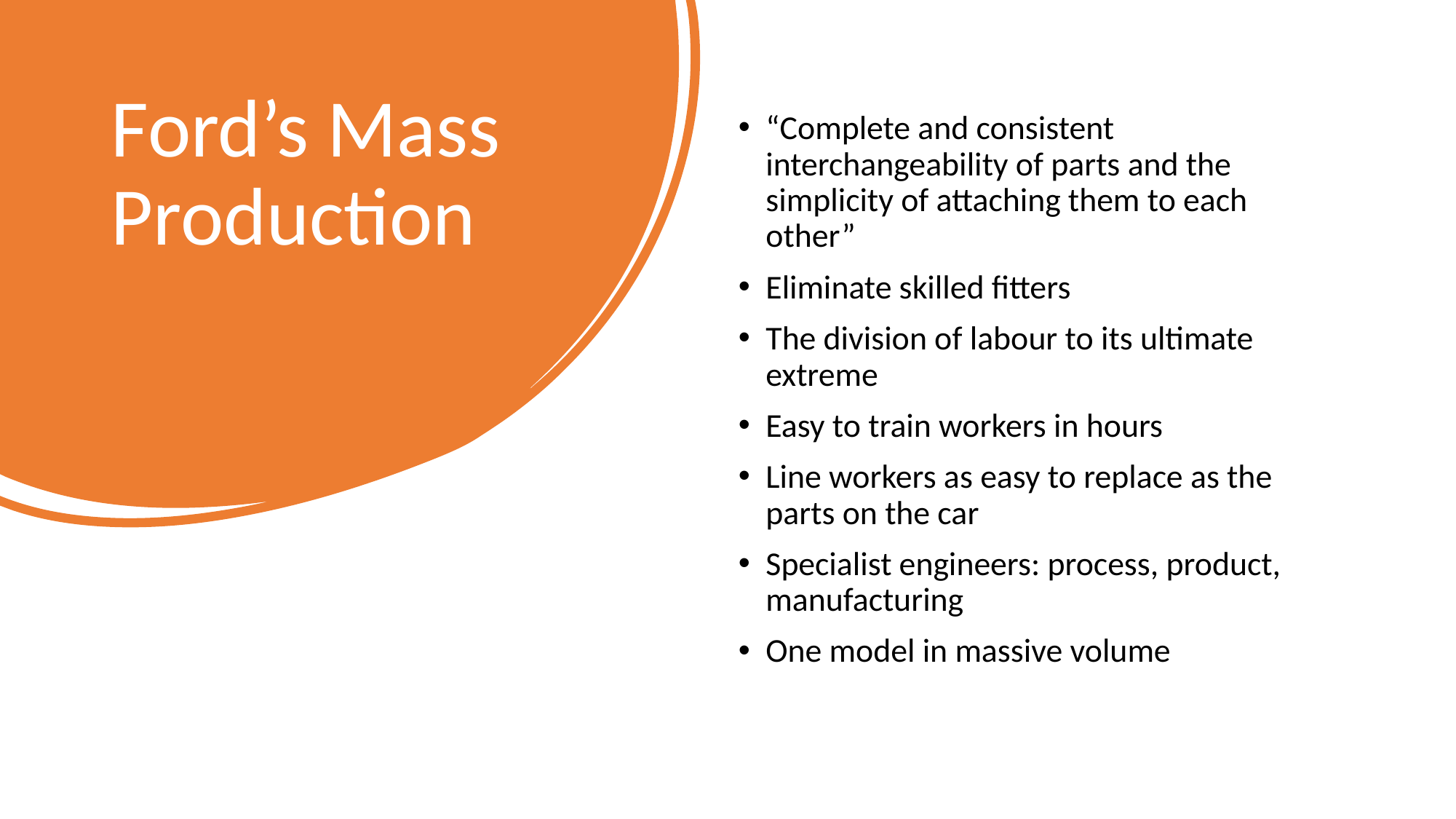

# Ford’s Mass Production
“Complete and consistent interchangeability of parts and the simplicity of attaching them to each other”
Eliminate skilled fitters
The division of labour to its ultimate extreme
Easy to train workers in hours
Line workers as easy to replace as the parts on the car
Specialist engineers: process, product, manufacturing
One model in massive volume